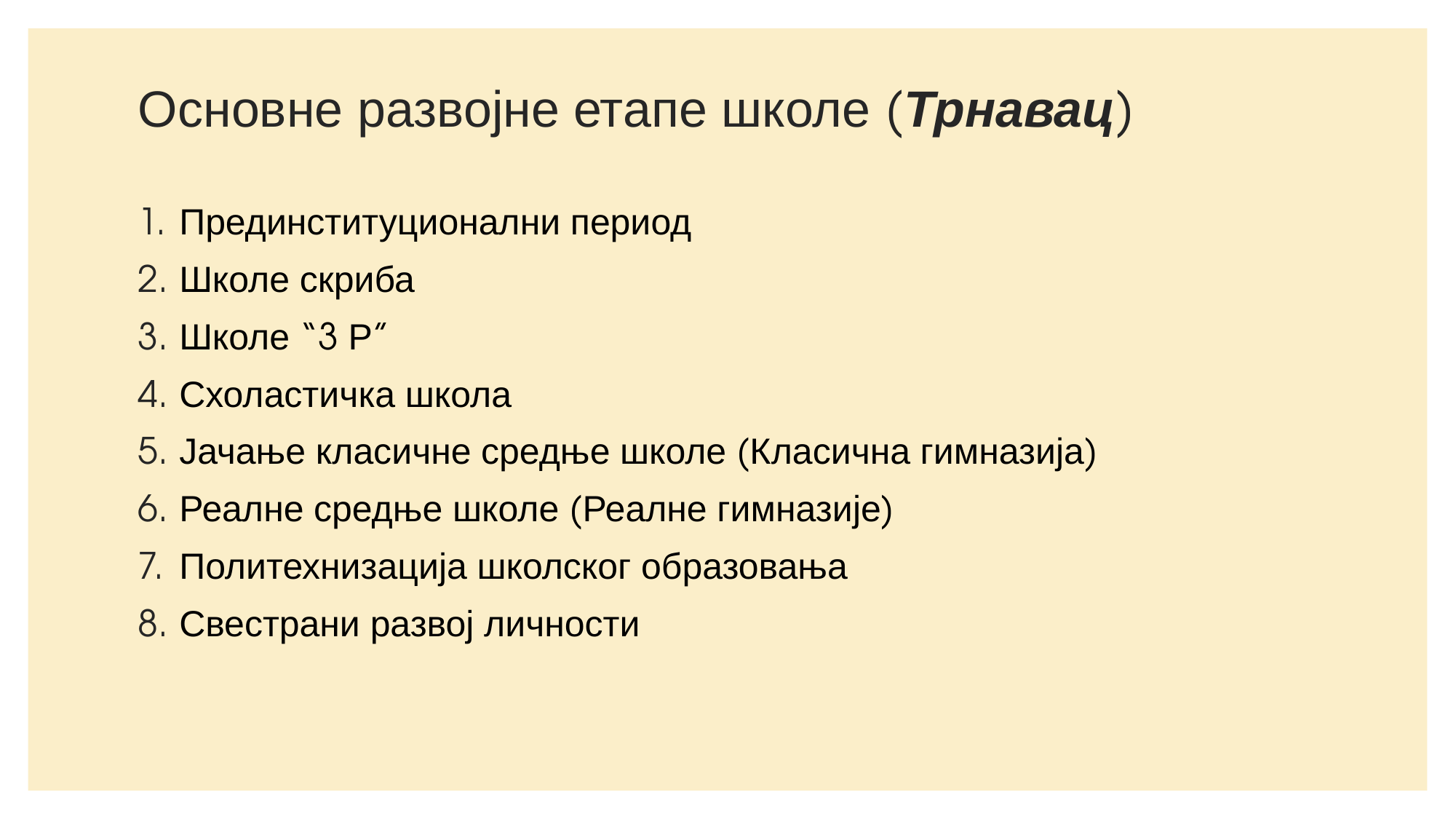

# Основне развојне етапе школе (Трнавац)
Прединституционални период
Школе скриба
Школе “3 Р”
Схоластичка школа
Јачање класичне средње школе (Класична гимназија)
Реалне средње школе (Реалне гимназије)
Политехнизација школског образовања
Свестрани развој личности